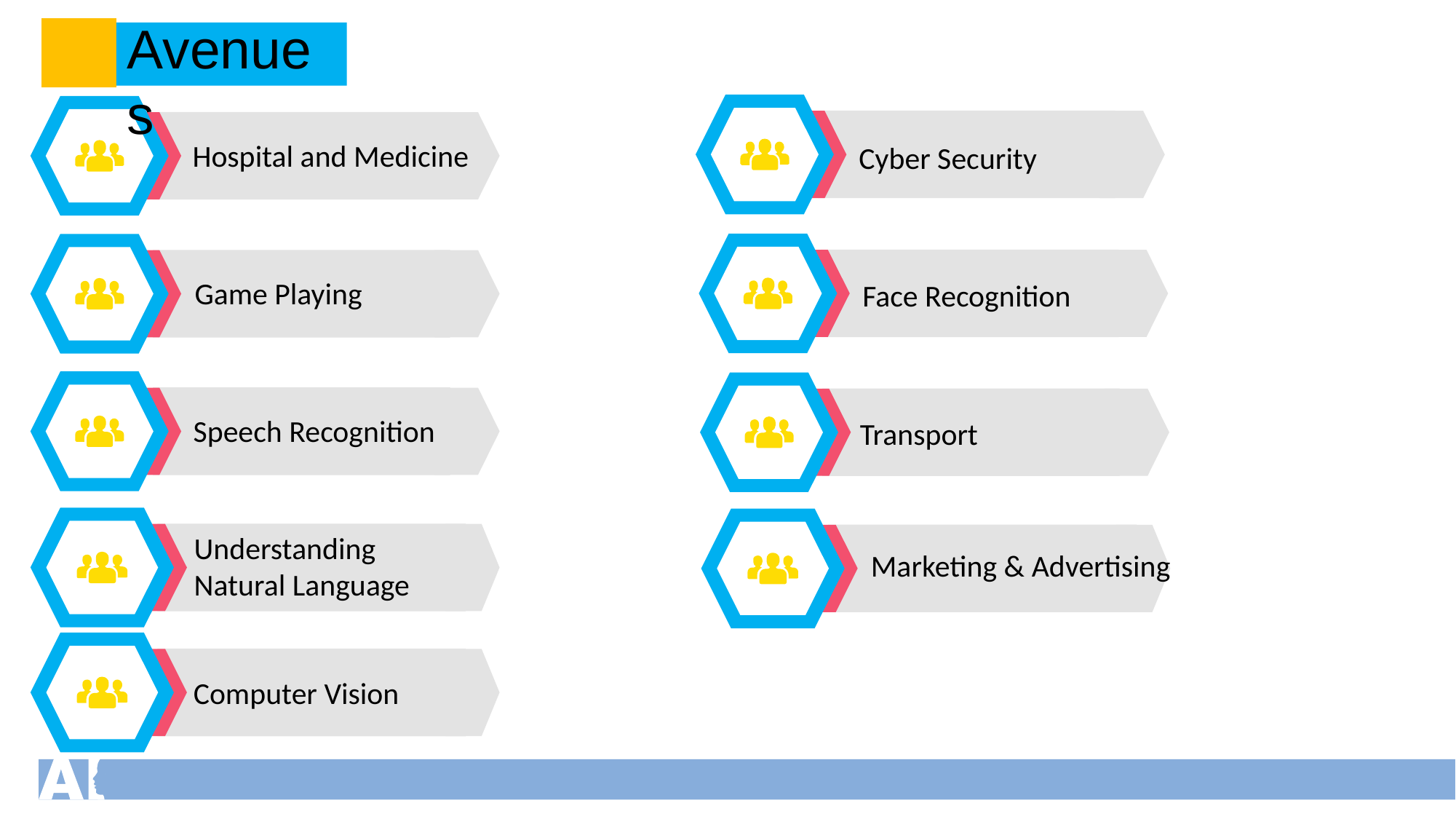

Avenues

Hospital and Medicine
Cyber Security

Game Playing
Face Recognition

Speech Recognition
Transport

Understanding
Natural Language
Marketing & Advertising

Computer Vision